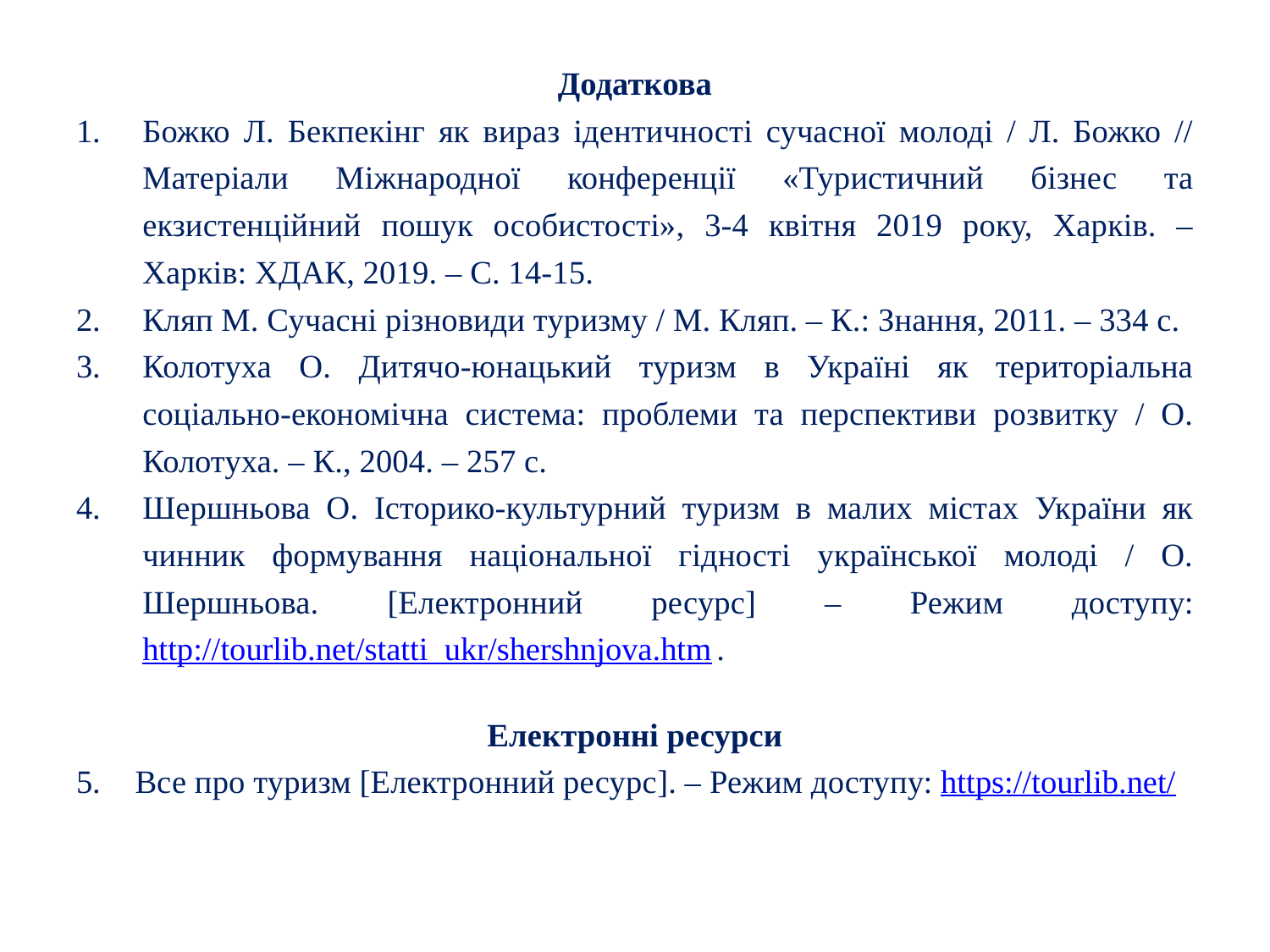

Додаткова
Божко Л. Бекпекінг як вираз ідентичності сучасної молоді / Л. Божко // Матеріали Міжнародної конференції «Туристичний бізнес та екзистенційний пошук особистості», 3-4 квітня 2019 року, Харків. – Харків: ХДАК, 2019. – С. 14-15.
Кляп М. Сучасні різновиди туризму / М. Кляп. – К.: Знання, 2011. – 334 с.
Колотуха О. Дитячо-юнацький туризм в Україні як територіальна соціально-економічна система: проблеми та перспективи розвитку / О. Колотуха. – К., 2004. – 257 с.
Шершньова О. Історико-культурний туризм в малих містах України як чинник формування національної гідності української молоді / О. Шершньова. [Електронний ресурс] – Режим доступу: http://tourlib.net/statti_ukr/shershnjova.htm.

Електронні ресурси
Все про туризм [Електронний ресурс]. – Режим доступу: https://tourlib.net/